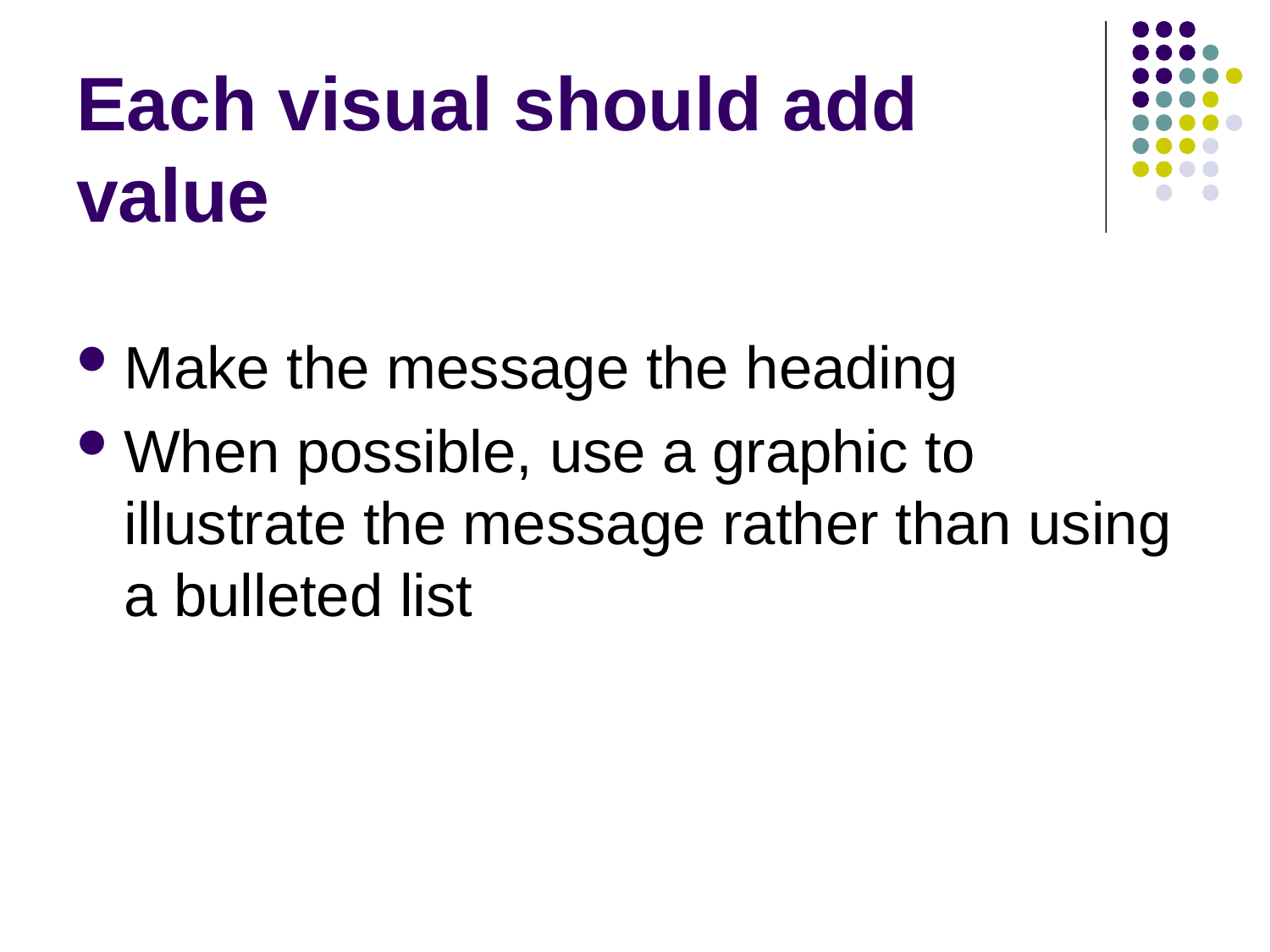

# Each visual should add value

Make the message the heading
When possible, use a graphic to illustrate the message rather than using a bulleted list